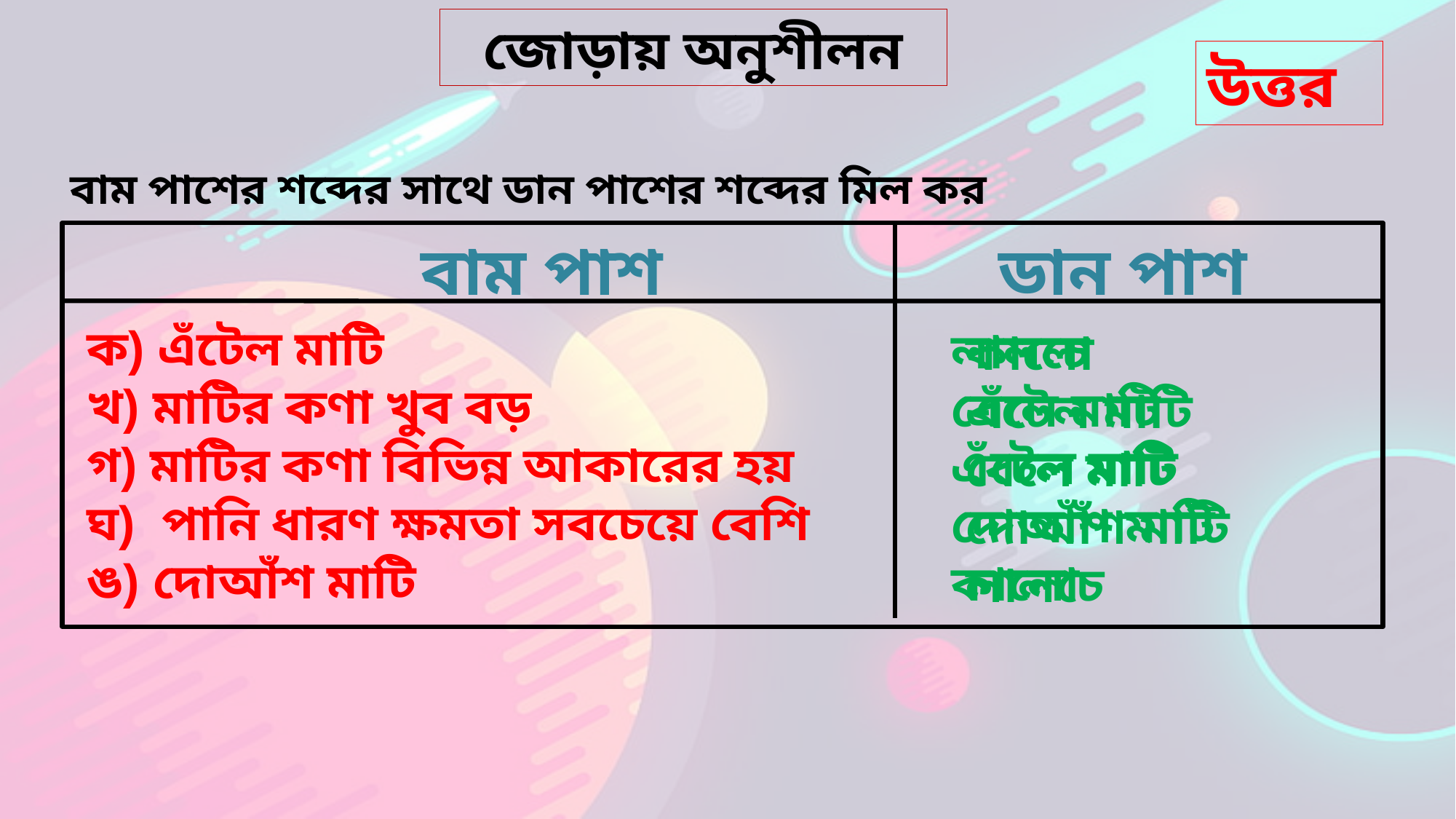

জোড়ায় অনুশীলন
উত্তর
বাম পাশের শব্দের সাথে ডান পাশের শব্দের মিল কর

ডান পাশ
বাম পাশ
ক) এঁটেল মাটি
খ) মাটির কণা খুব বড়
গ) মাটির কণা বিভিন্ন আকারের হয়
ঘ)  পানি ধারণ ক্ষমতা সবচেয়ে বেশি
ঙ) দোআঁশ মাটি
লালচে
বেলে মাটি
এঁটেল মাটি
দোআঁশ মাটি
কালো
কালো
এঁটেল মাটি
বেলে মাটি
দোআঁশ মাটি
লালচে